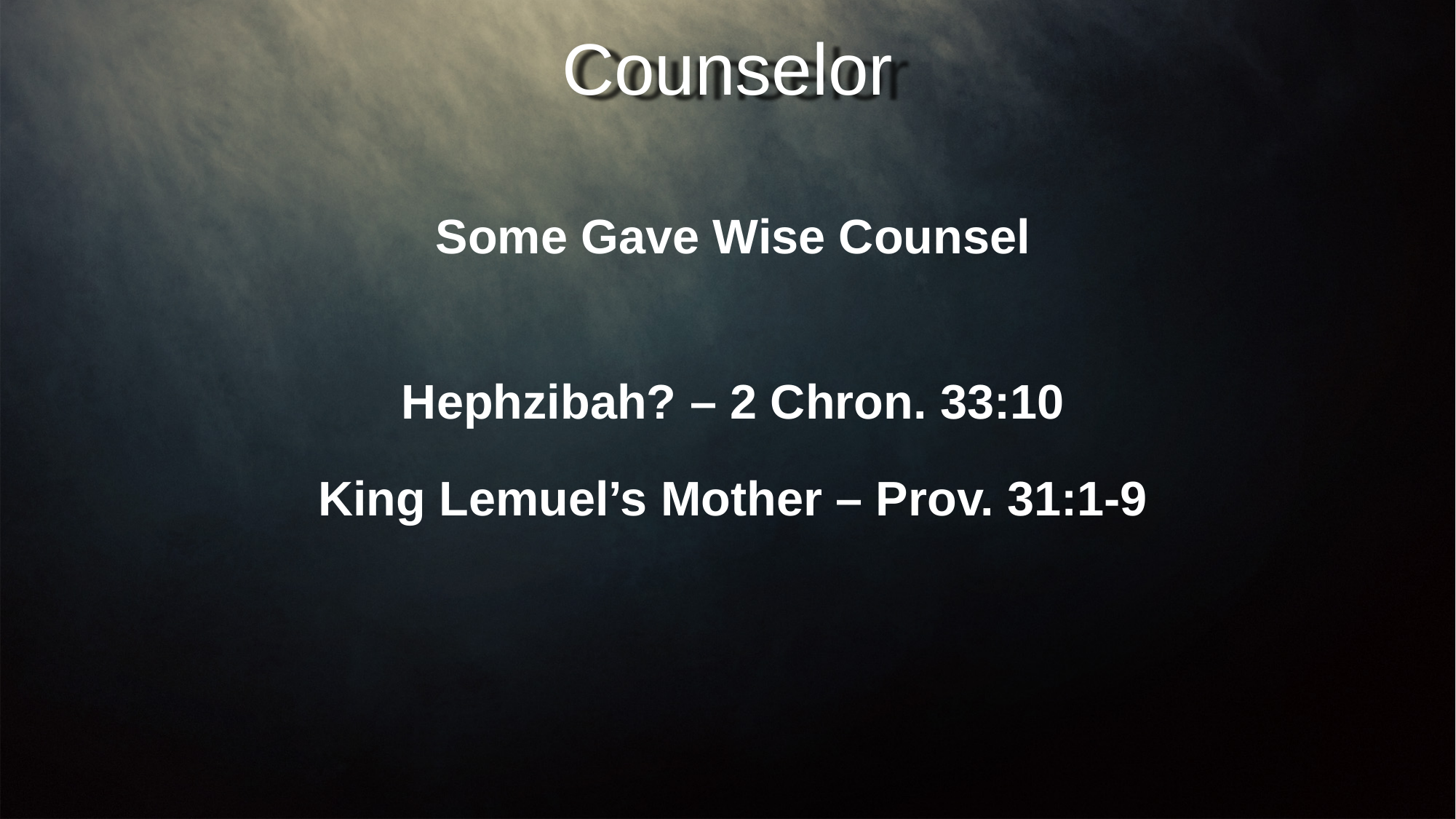

Counselor

Some Gave Wise Counsel

Hephzibah? – 2 Chron. 33:10
King Lemuel’s Mother – Prov. 31:1-9